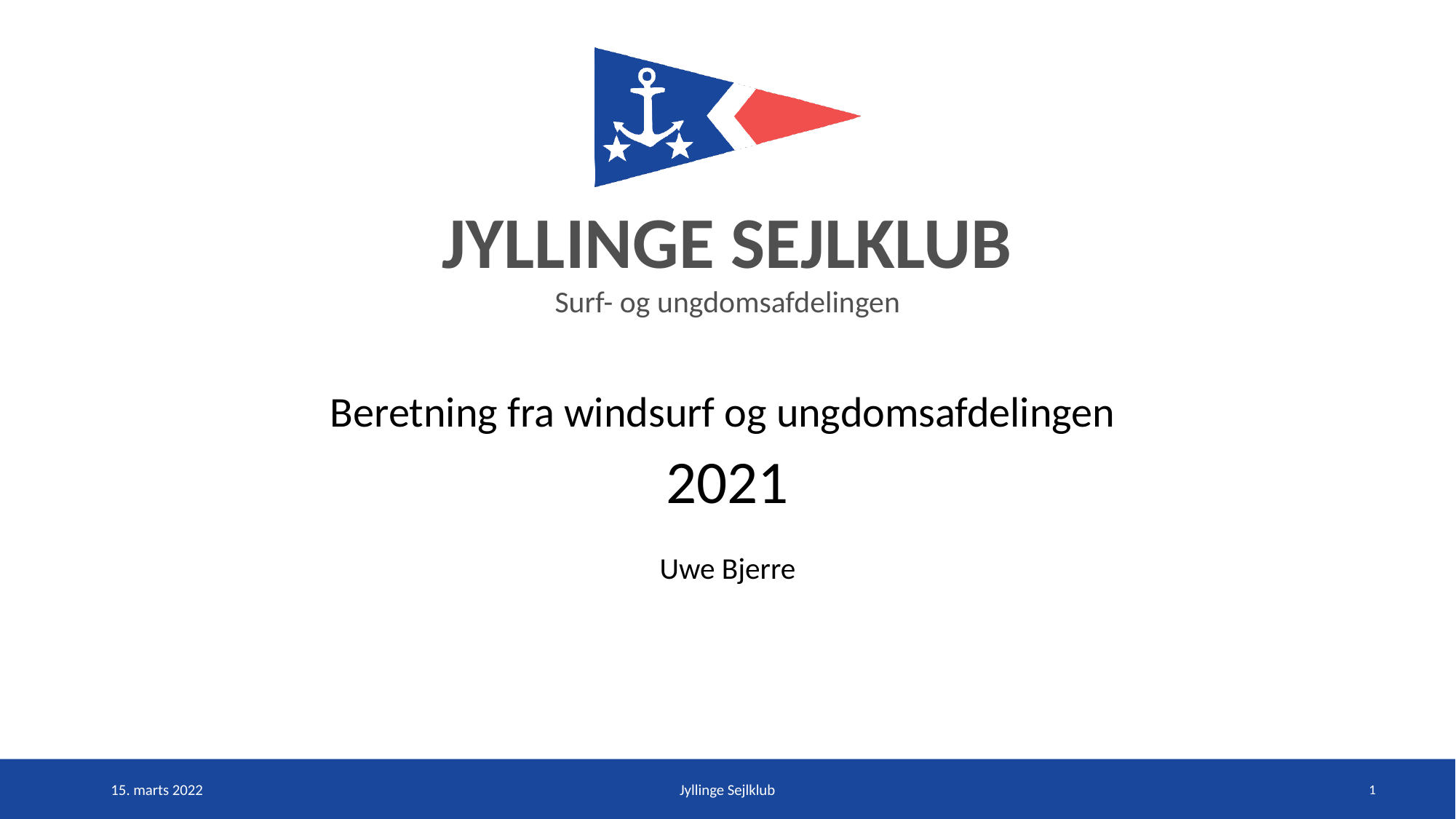

Surf- og ungdomsafdelingen
Beretning fra windsurf og ungdomsafdelingen
2021

Uwe Bjerre
1
15. marts 2022